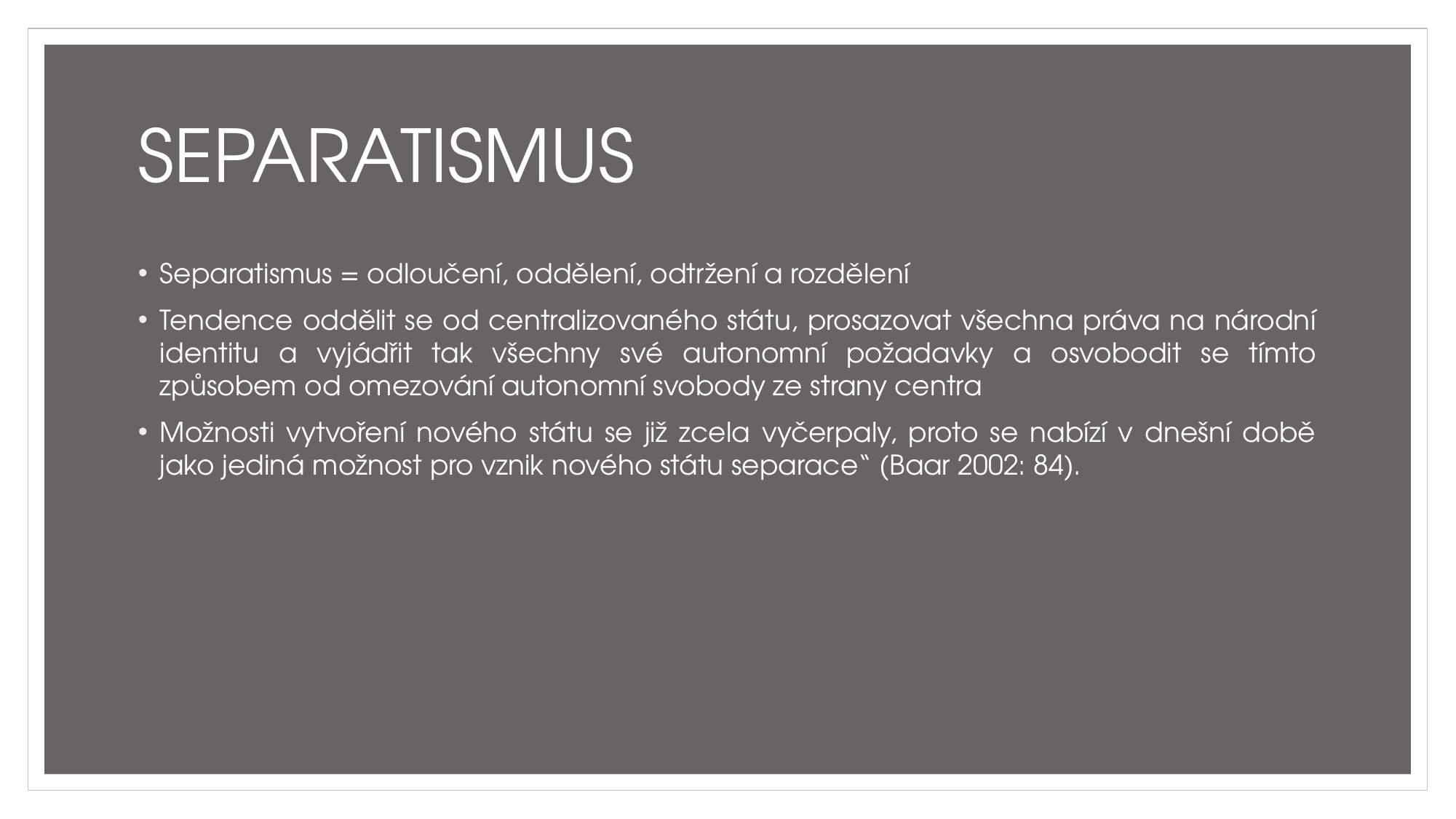

# SEPARATISMUS
Separatismus = odloučení, oddělení, odtržení a rozdělení
Tendence oddělit se od centralizovaného státu, prosazovat všechna práva na národní identitu a vyjádřit tak všechny své autonomní požadavky a osvobodit se tímto způsobem od omezování autonomní svobody ze strany centra
Možnosti vytvoření nového státu se již zcela vyčerpaly, proto se nabízí v dnešní době jako jediná možnost pro vznik nového státu separace“ (Baar 2002: 84).